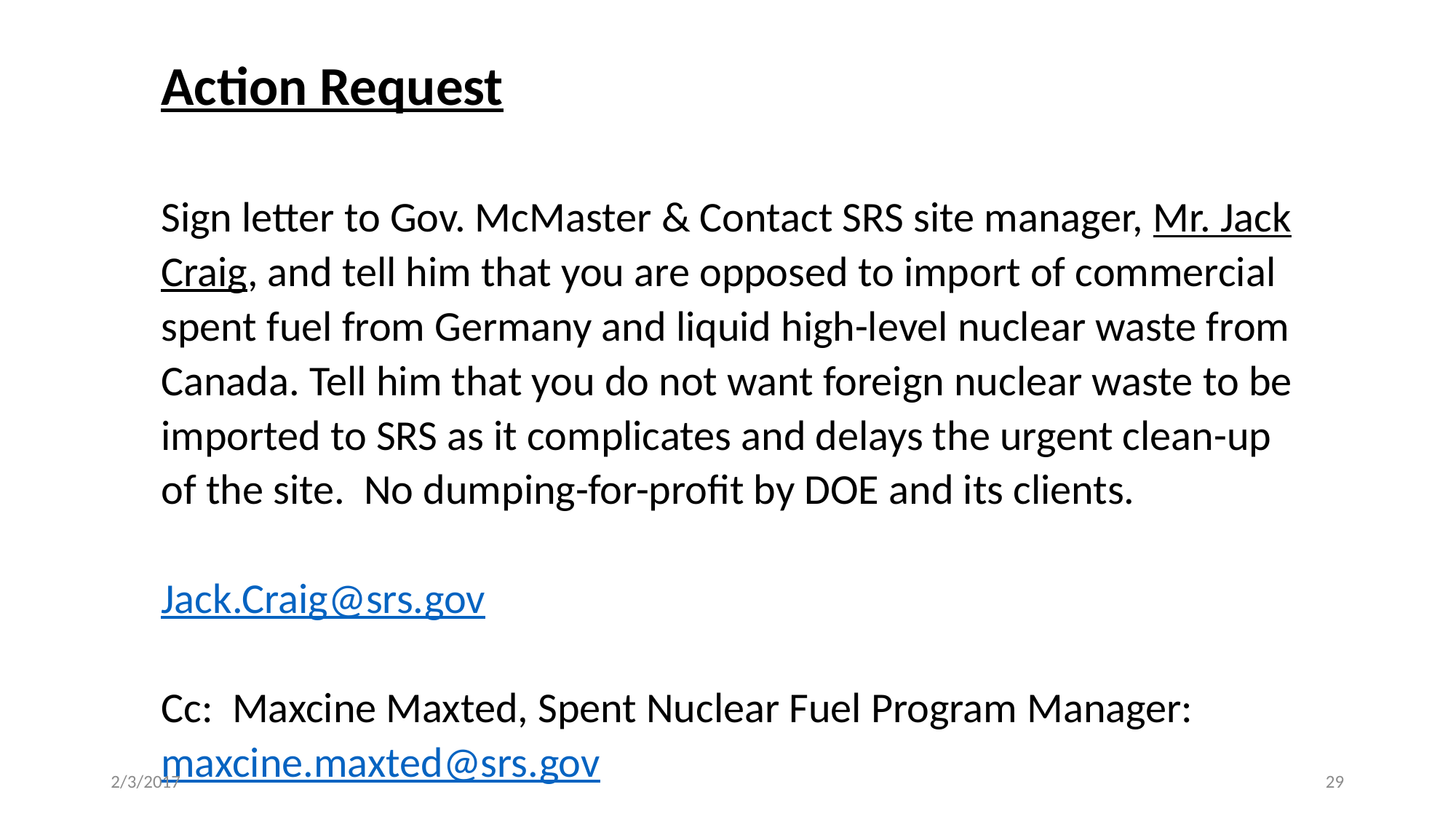

Action Request

Sign letter to Gov. McMaster & Contact SRS site manager, Mr. Jack Craig, and tell him that you are opposed to import of commercial spent fuel from Germany and liquid high-level nuclear waste from Canada. Tell him that you do not want foreign nuclear waste to be imported to SRS as it complicates and delays the urgent clean-up of the site.  No dumping-for-profit by DOE and its clients.

Jack.Craig@srs.gov

Cc:  Maxcine Maxted, Spent Nuclear Fuel Program Manager: maxcine.maxted@srs.gov

2/3/2017
29